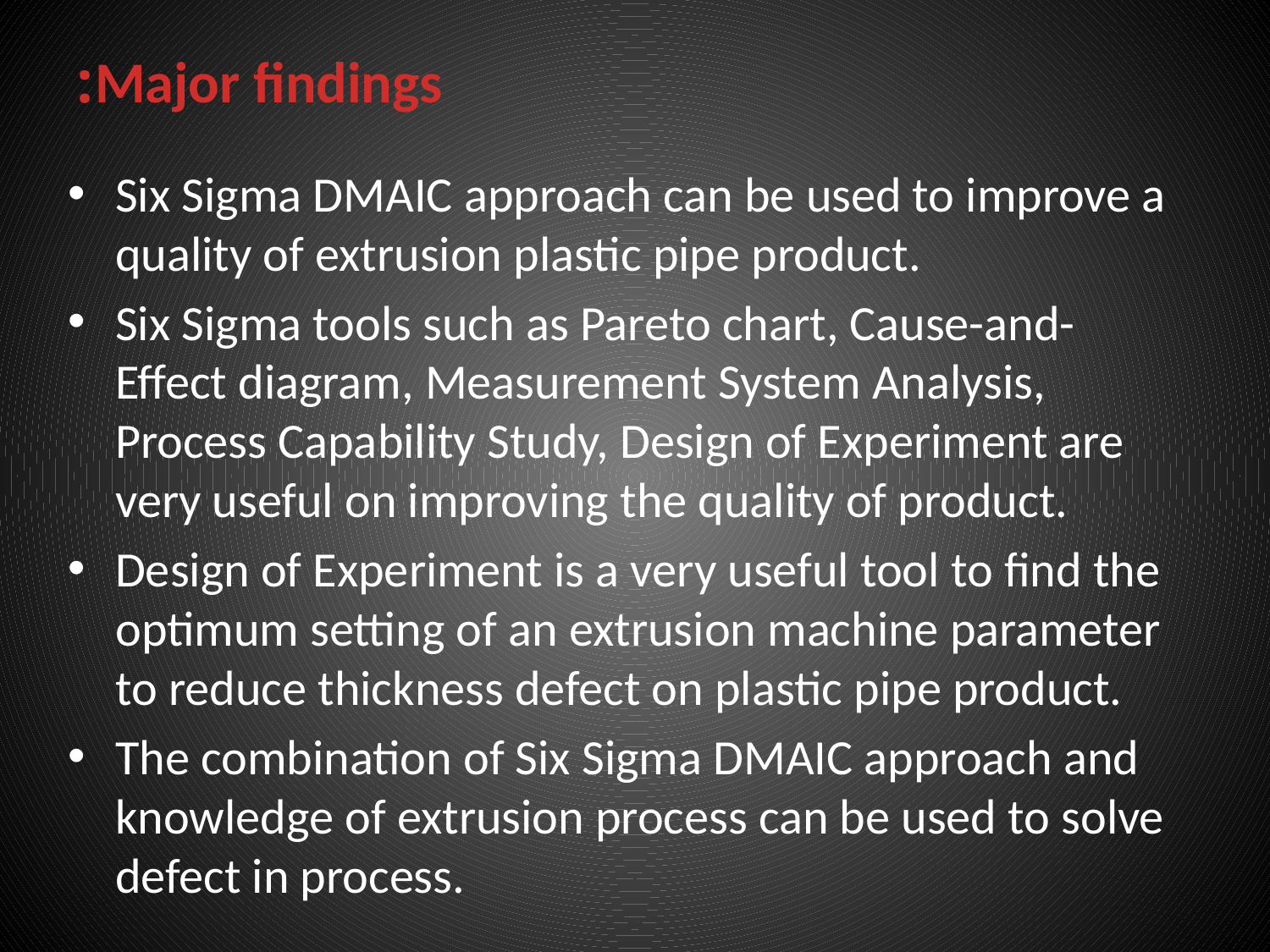

# Major findings:
Six Sigma DMAIC approach can be used to improve a quality of extrusion plastic pipe product.
Six Sigma tools such as Pareto chart, Cause-and-Effect diagram, Measurement System Analysis, Process Capability Study, Design of Experiment are very useful on improving the quality of product.
Design of Experiment is a very useful tool to find the optimum setting of an extrusion machine parameter to reduce thickness defect on plastic pipe product.
The combination of Six Sigma DMAIC approach and knowledge of extrusion process can be used to solve defect in process.